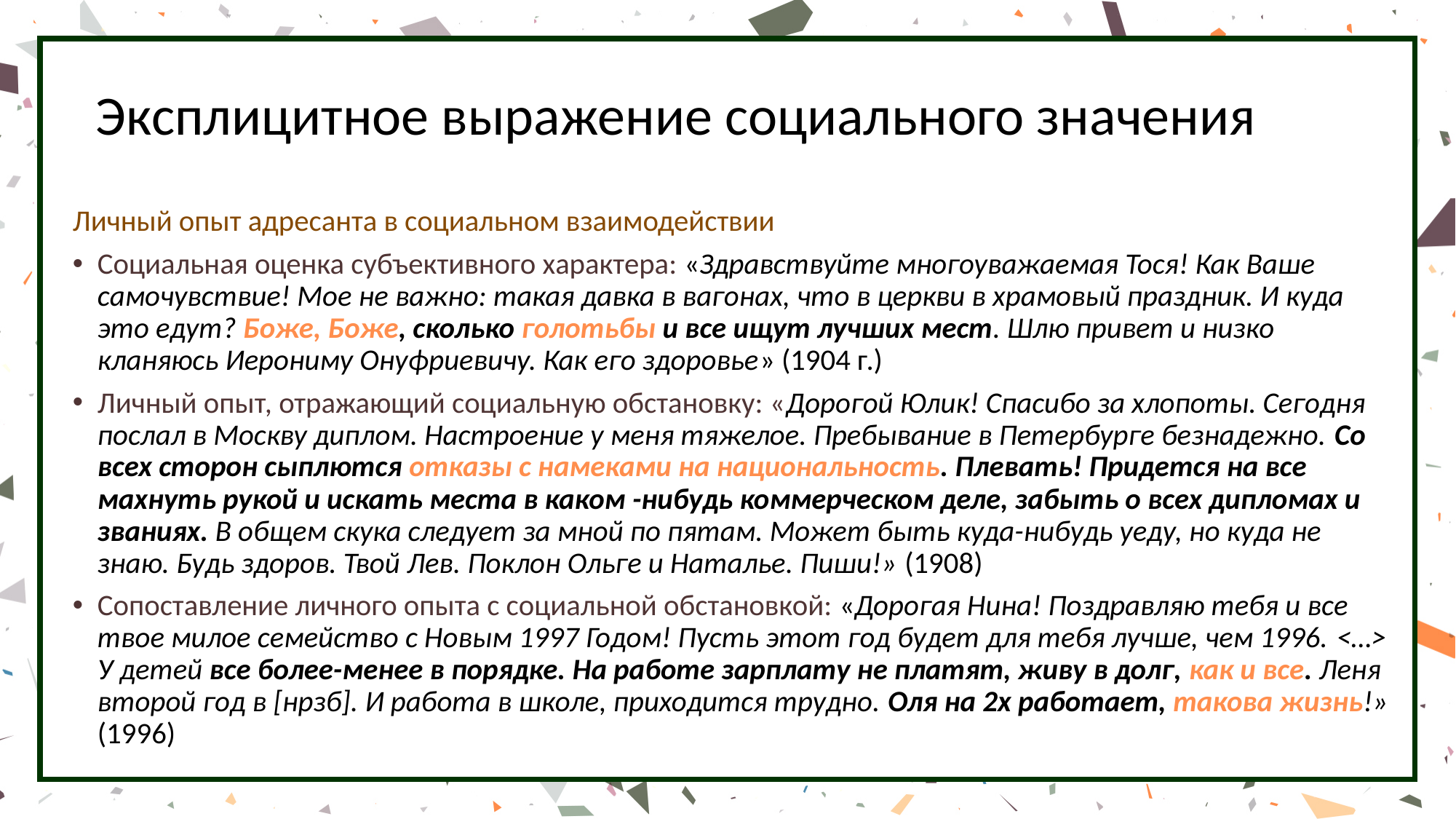

# Эксплицитное выражение социального значения
Личный опыт адресанта в социальном взаимодействии
Социальная оценка субъективного характера: «Здравствуйте многоуважаемая Тося! Как Ваше самочувствие! Мое не важно: такая давка в вагонах, что в церкви в храмовый праздник. И куда это едут? Боже, Боже, сколько голотьбы и все ищут лучших мест. Шлю привет и низко кланяюсь Иерониму Онуфриевичу. Как его здоровье» (1904 г.)
Личный опыт, отражающий социальную обстановку: «Дорогой Юлик! Спасибо за хлопоты. Сегодня послал в Москву диплом. Настроение у меня тяжелое. Пребывание в Петербурге безнадежно. Со всех сторон сыплются отказы с намеками на национальность. Плевать! Придется на все махнуть рукой и искать места в каком -нибудь коммерческом деле, забыть о всех дипломах и званиях. В общем скука следует за мной по пятам. Может быть куда-нибудь уеду, но куда не знаю. Будь здоров. Твой Лев. Поклон Ольге и Наталье. Пиши!» (1908)
Сопоставление личного опыта с социальной обстановкой: «Дорогая Нина! Поздравляю тебя и все твое милое семейство с Новым 1997 Годом! Пусть этот год будет для тебя лучше, чем 1996. <…> У детей все более-менее в порядке. На работе зарплату не платят, живу в долг, как и все. Леня второй год в [нрзб]. И работа в школе, приходится трудно. Оля на 2х работает, такова жизнь!» (1996)